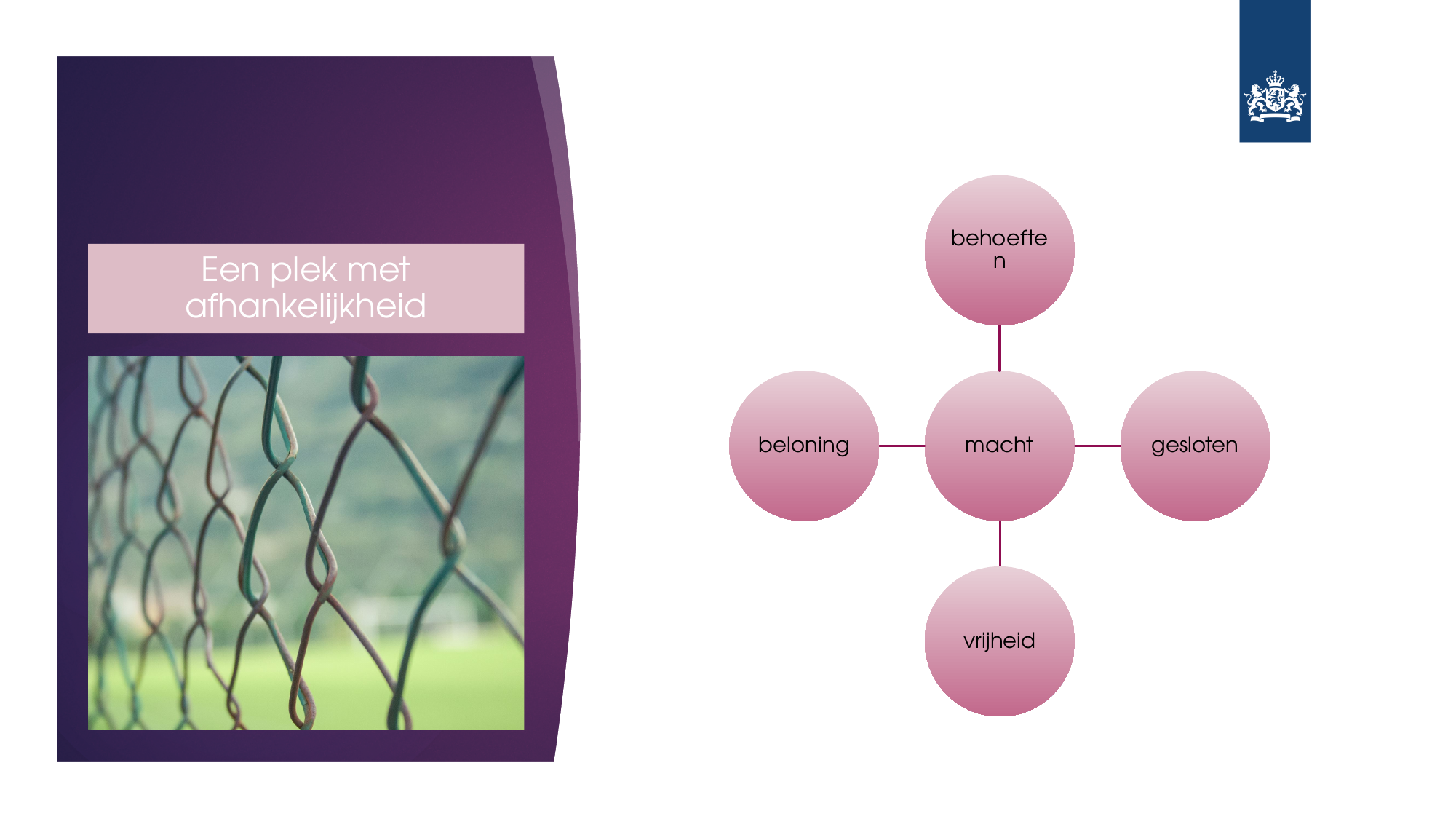

macht

behoeften

gesloten

vrijheid

beloning

Een plek met afhankelijkheid